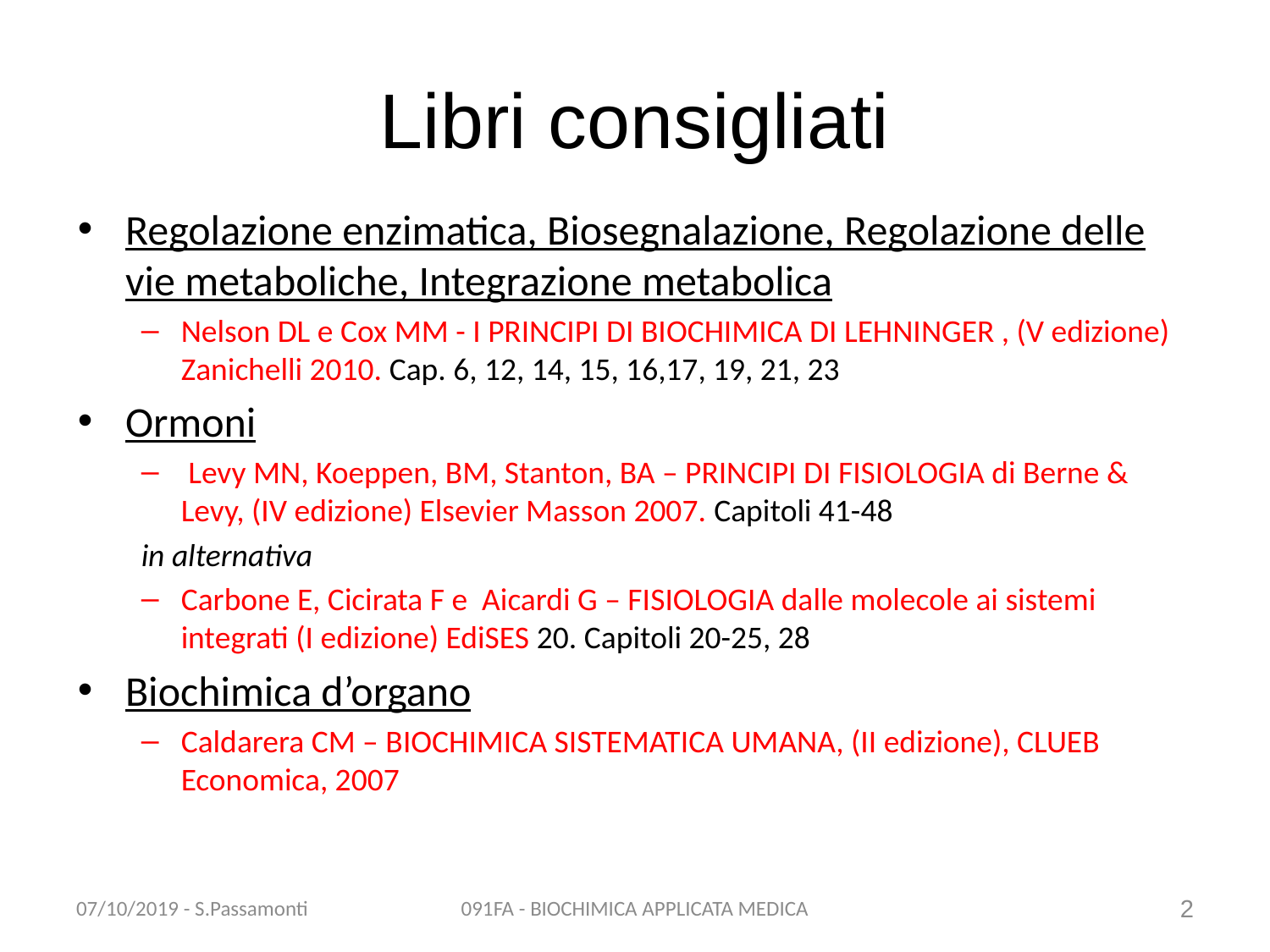

# Libri consigliati
Regolazione enzimatica, Biosegnalazione, Regolazione delle vie metaboliche, Integrazione metabolica
Nelson DL e Cox MM - I PRINCIPI DI BIOCHIMICA DI LEHNINGER , (V edizione) Zanichelli 2010. Cap. 6, 12, 14, 15, 16,17, 19, 21, 23
Ormoni
 Levy MN, Koeppen, BM, Stanton, BA – PRINCIPI DI FISIOLOGIA di Berne & Levy, (IV edizione) Elsevier Masson 2007. Capitoli 41-48
in alternativa
Carbone E, Cicirata F e  Aicardi G – FISIOLOGIA dalle molecole ai sistemi integrati (I edizione) EdiSES 20. Capitoli 20-25, 28
Biochimica d’organo
Caldarera CM – BIOCHIMICA SISTEMATICA UMANA, (II edizione), CLUEB Economica, 2007

07/10/2019 - S.Passamonti
091FA - BIOCHIMICA APPLICATA MEDICA
2